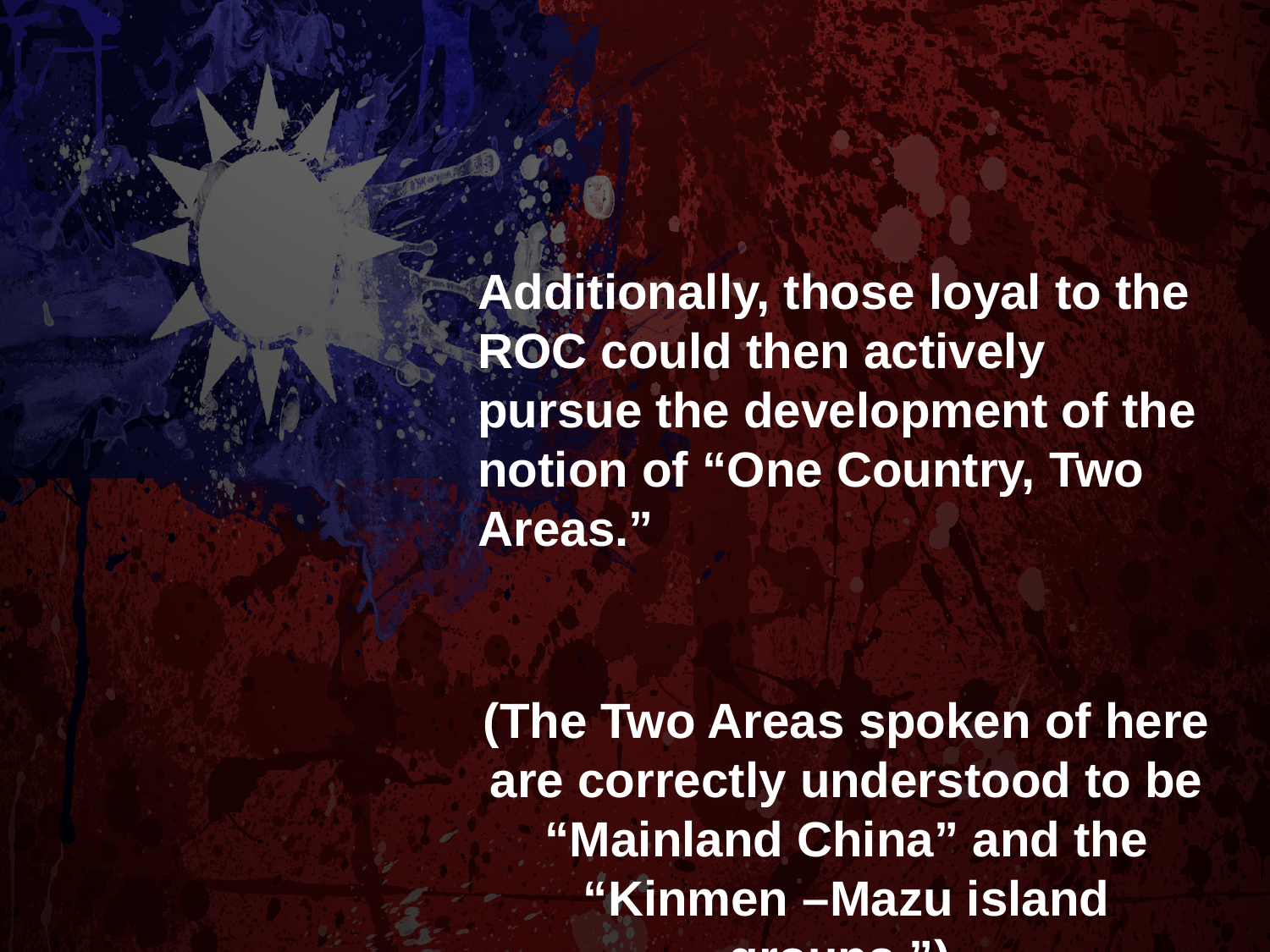

Additionally, those loyal to the ROC could then actively pursue the development of the notion of “One Country, Two Areas.”

(The Two Areas spoken of here are correctly understood to be “Mainland China” and the “Kinmen –Mazu island groups.”)